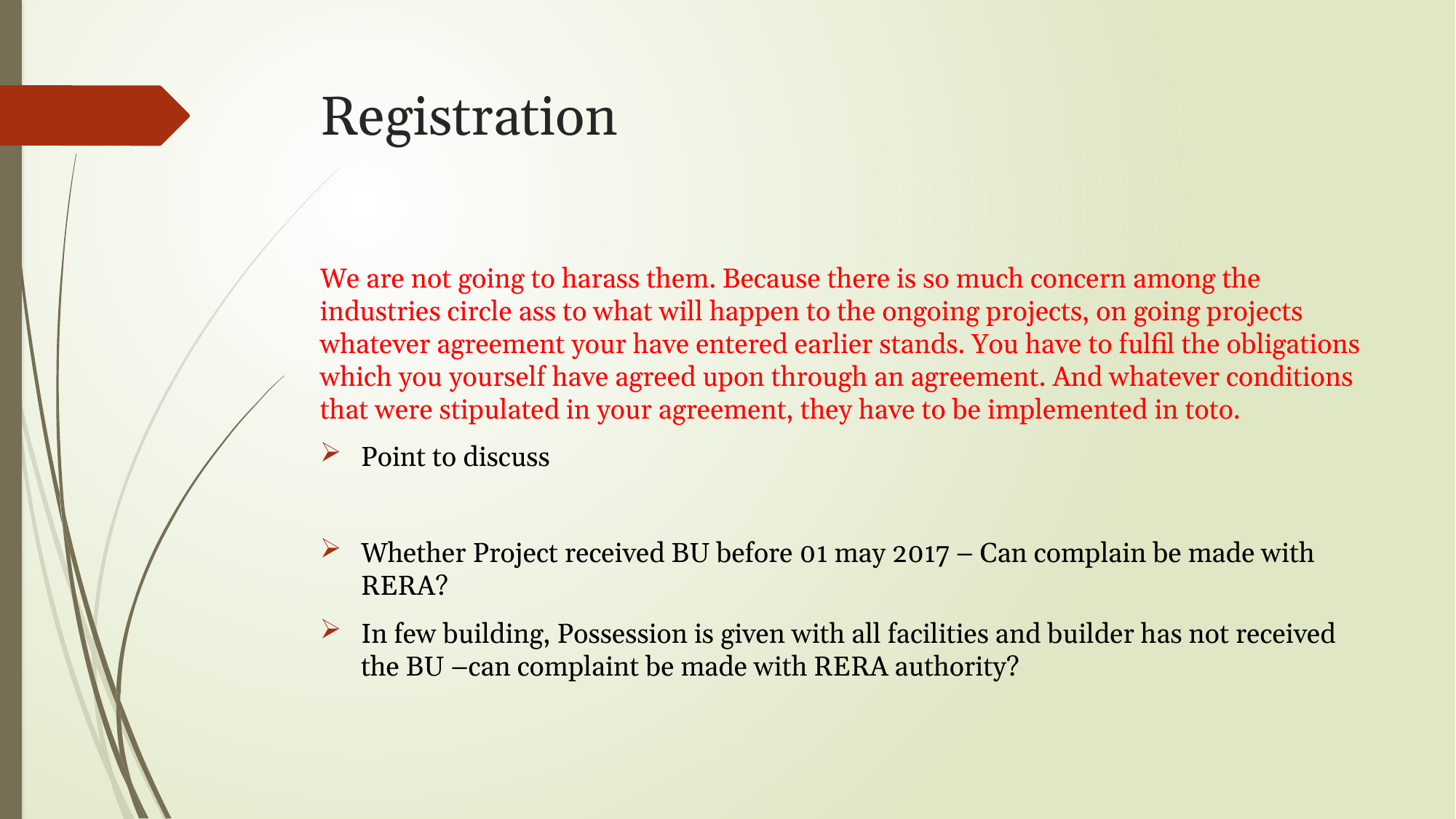

# Registration
We are not going to harass them. Because there is so much concern among the industries circle ass to what will happen to the ongoing projects, on going projects whatever agreement your have entered earlier stands. You have to fulfil the obligations which you yourself have agreed upon through an agreement. And whatever conditions that were stipulated in your agreement, they have to be implemented in toto.
Point to discuss

Whether Project received BU before 01 may 2017 – Can complain be made with RERA?
In few building, Possession is given with all facilities and builder has not received the BU –can complaint be made with RERA authority?